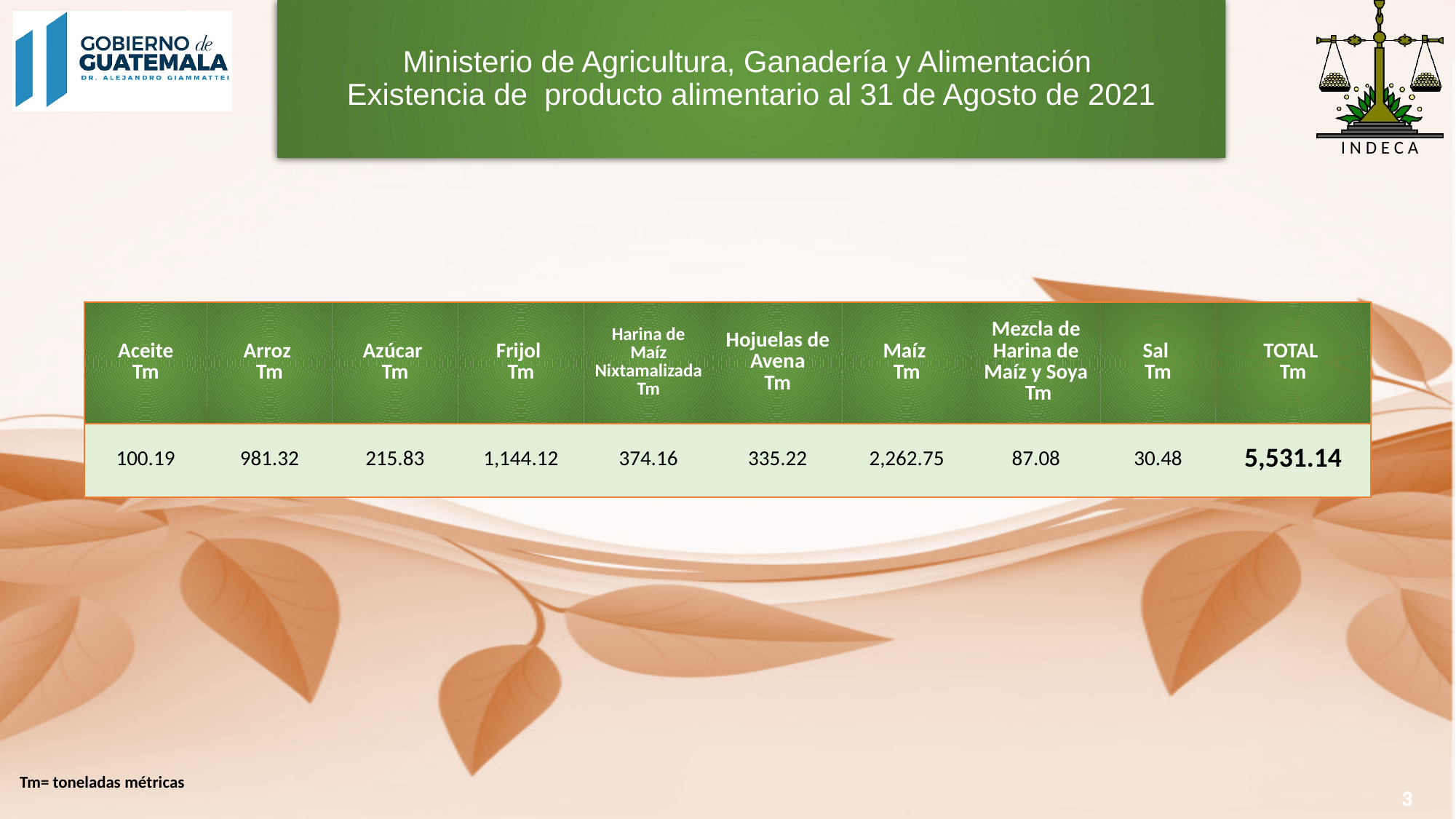

# Ministerio de Agricultura, Ganadería y Alimentación Existencia de  producto alimentario al 31 de Agosto de 2021
| Aceite Tm | Arroz Tm | Azúcar Tm | Frijol Tm | Harina de Maíz Nixtamalizada Tm | Hojuelas de Avena Tm | Maíz Tm | Mezcla de Harina de Maíz y Soya Tm | Sal Tm | TOTAL Tm |
| --- | --- | --- | --- | --- | --- | --- | --- | --- | --- |
| 100.19 | 981.32 | 215.83 | 1,144.12 | 374.16 | 335.22 | 2,262.75 | 87.08 | 30.48 | 5,531.14 |
Tm= toneladas métricas
3